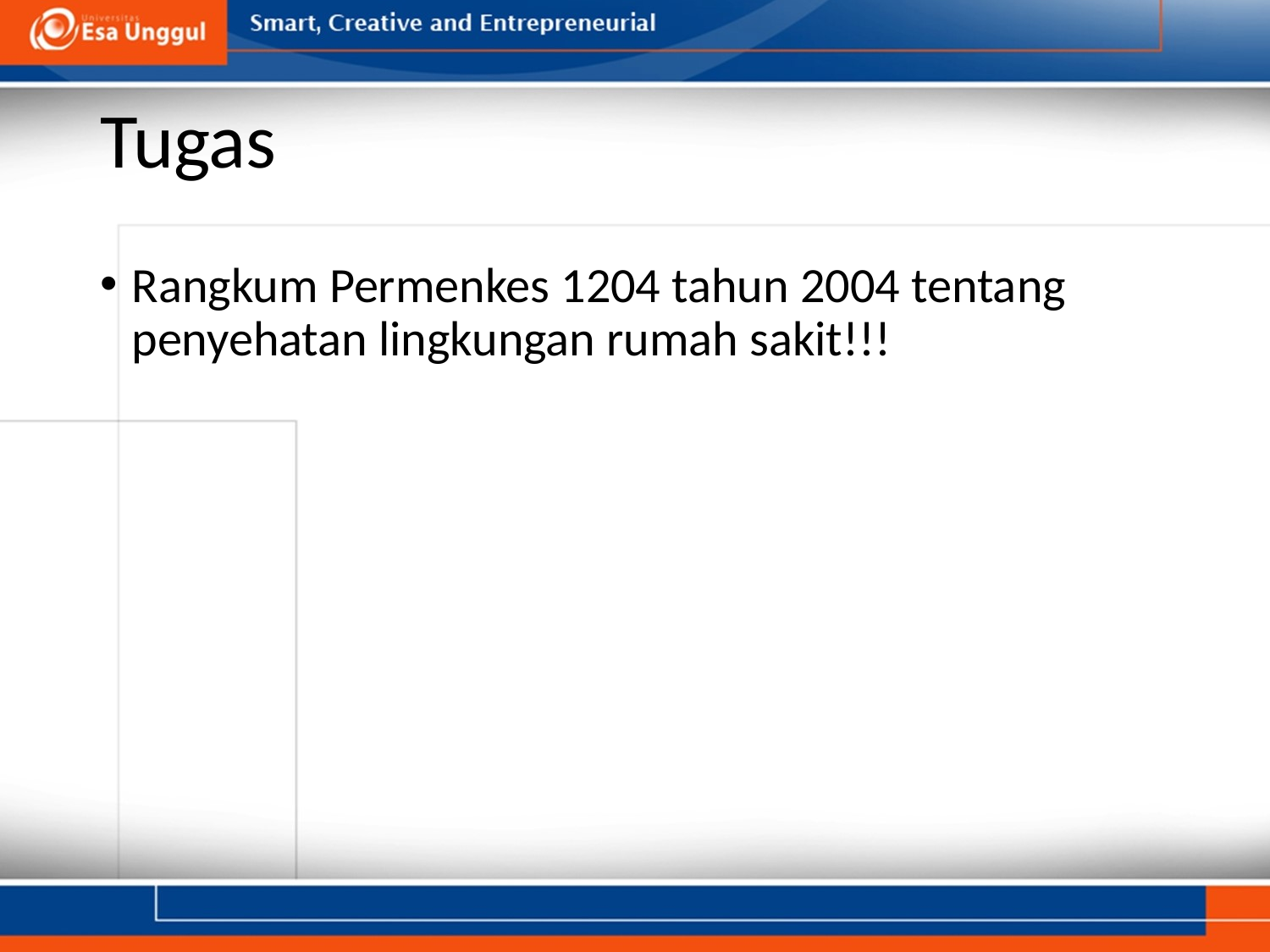

# Tugas
Rangkum Permenkes 1204 tahun 2004 tentang penyehatan lingkungan rumah sakit!!!